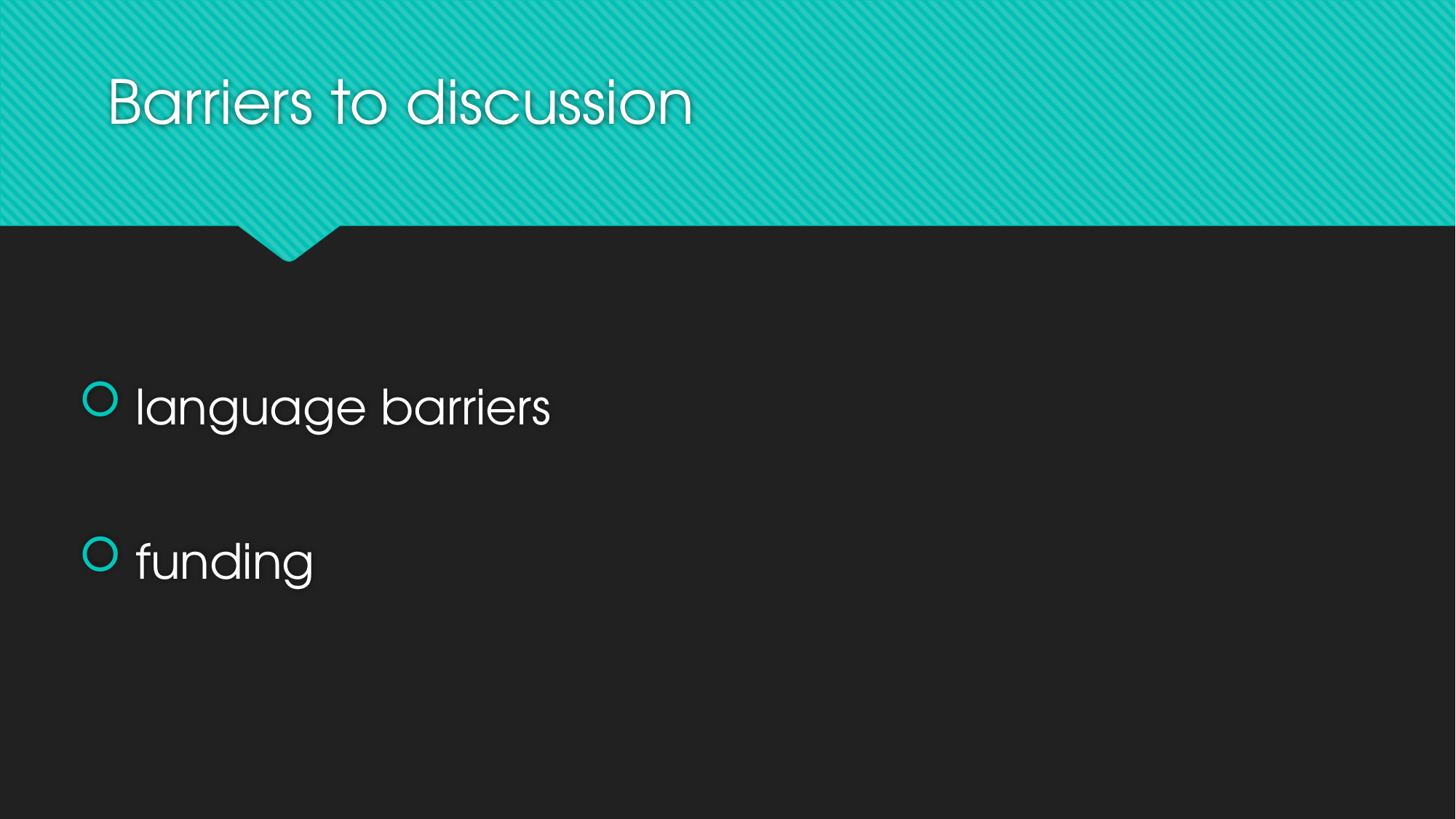

# Barriers to discussion
 language barriers

 funding